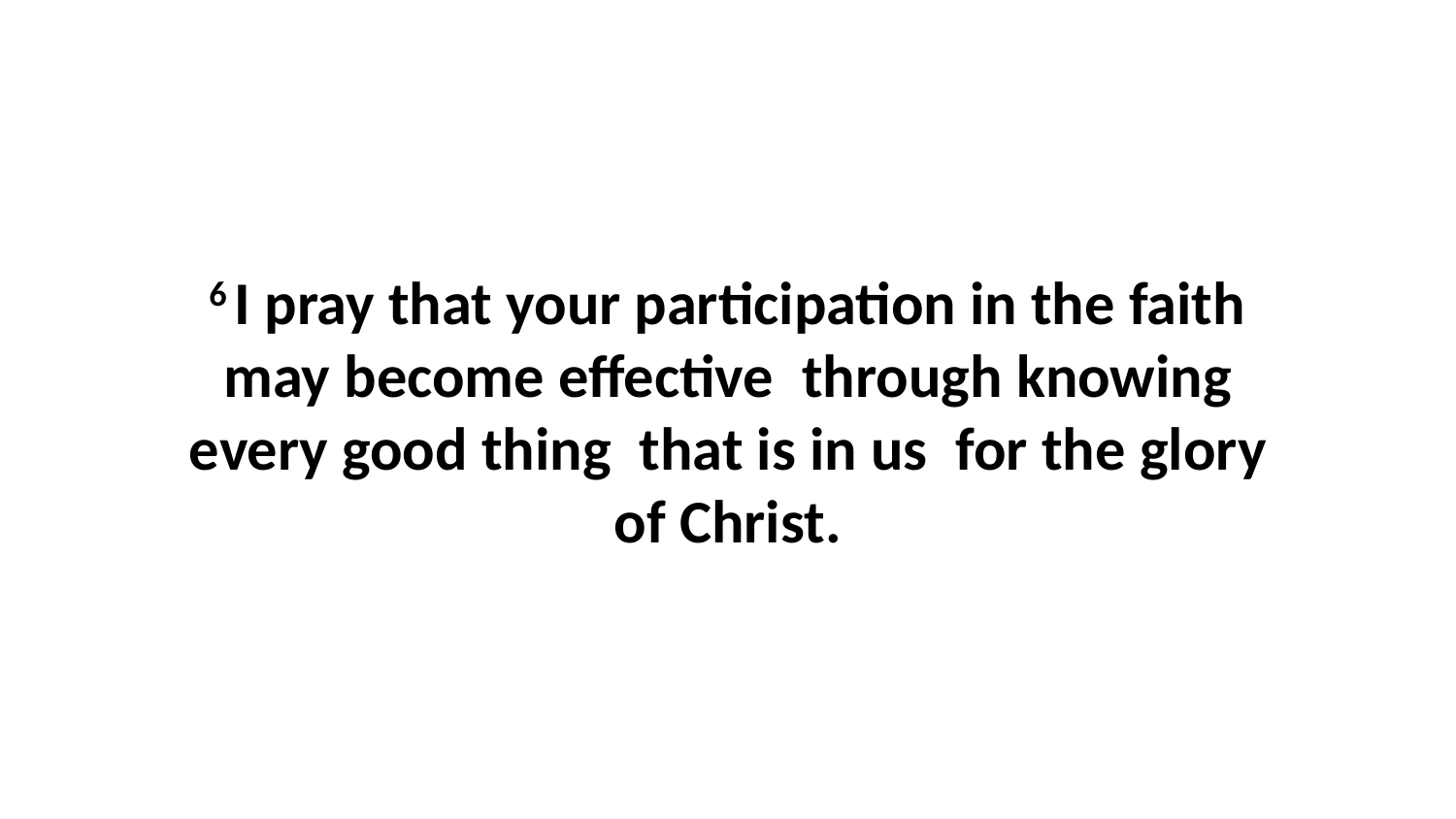

6 I pray that your participation in the faith may become effective  through knowing every good thing  that is in us  for the glory of Christ.